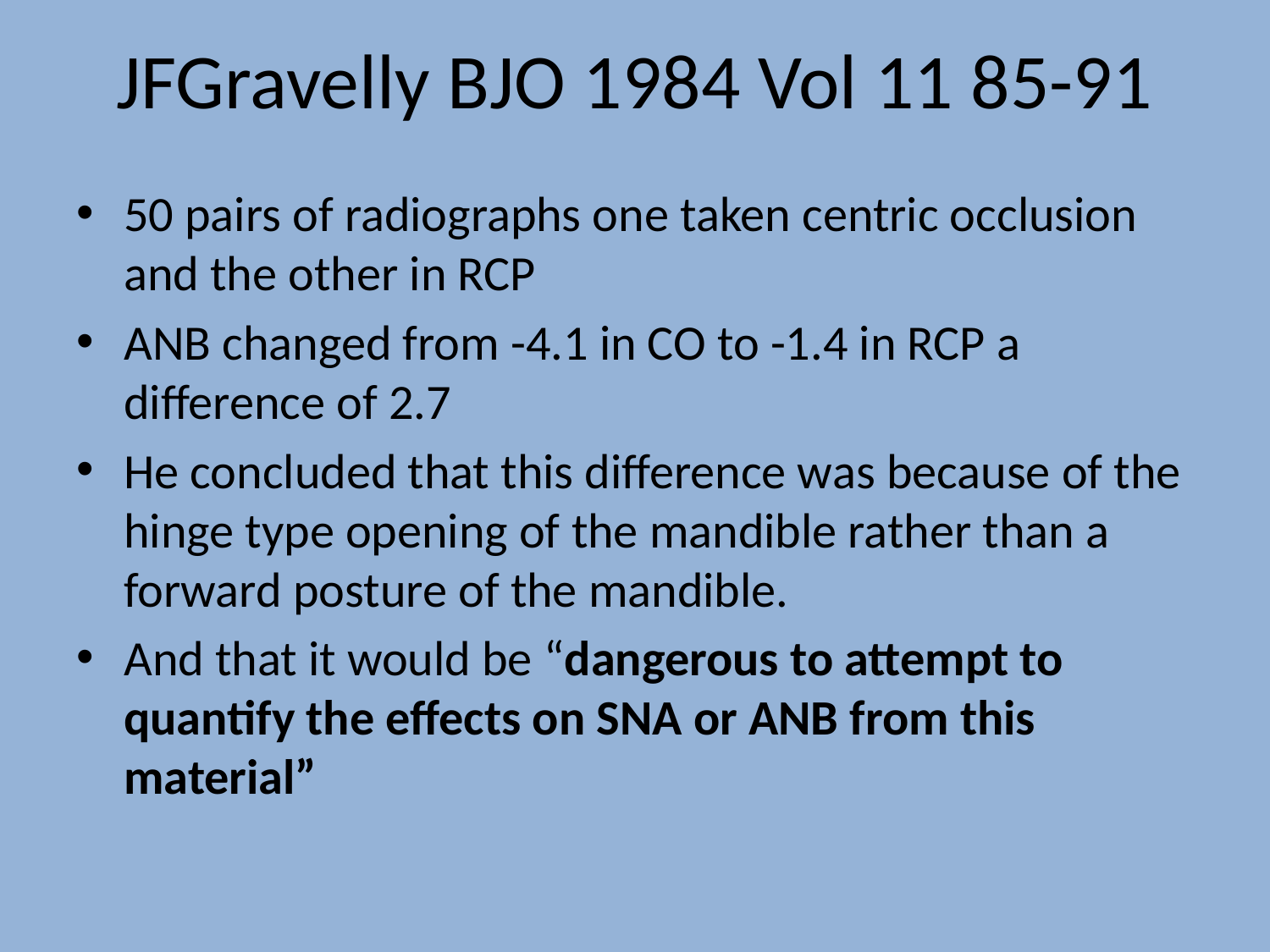

# JFGravelly BJO 1984 Vol 11 85-91
50 pairs of radiographs one taken centric occlusion and the other in RCP
ANB changed from -4.1 in CO to -1.4 in RCP a  difference of 2.7
He concluded that this difference was because of the hinge type opening of the mandible rather than a forward posture of the mandible.
And that it would be “dangerous to attempt to quantify the effects on SNA or ANB from this material”